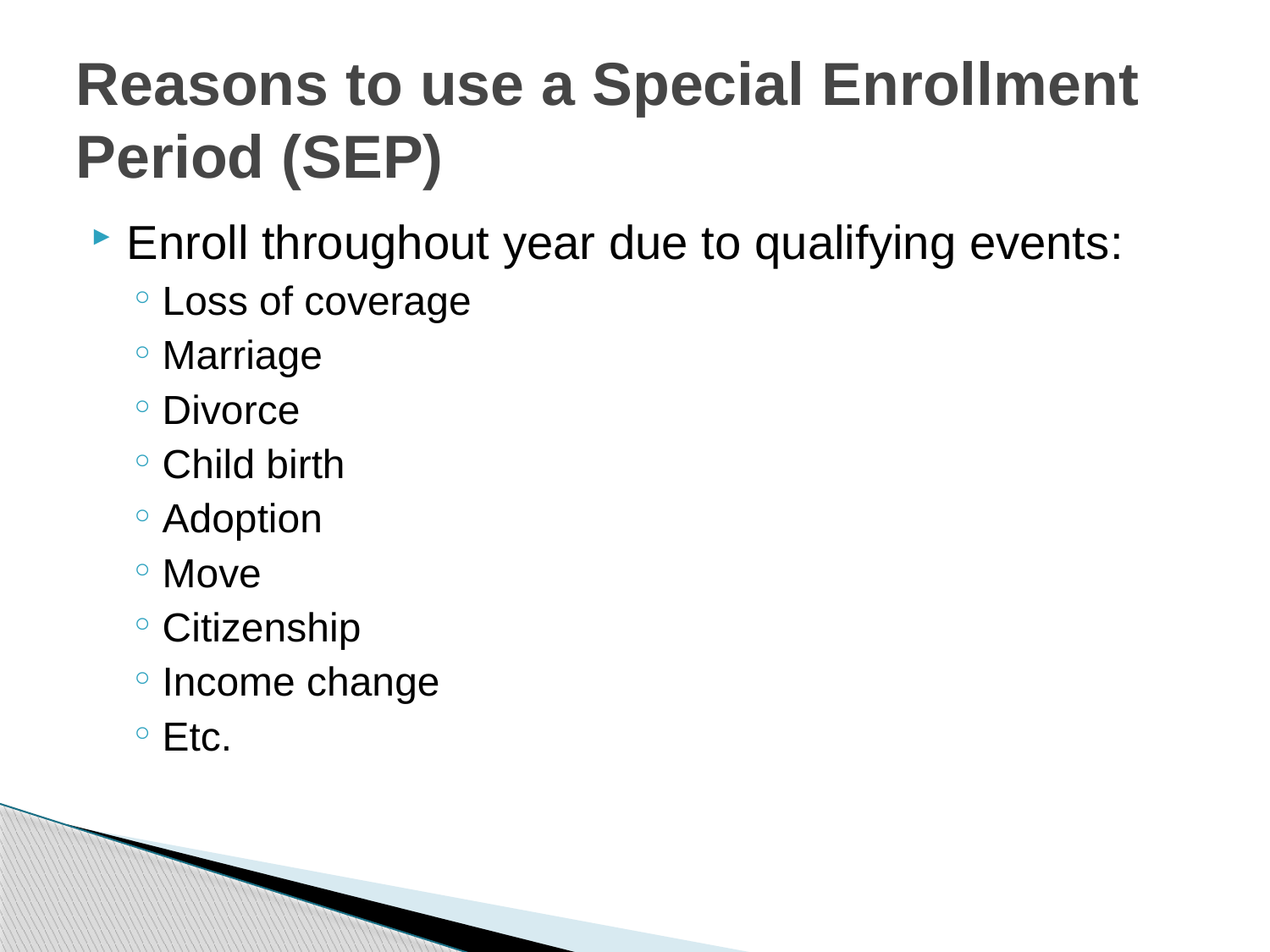

# Reasons to use a Special Enrollment Period (SEP)
Enroll throughout year due to qualifying events:
Loss of coverage
Marriage
Divorce
Child birth
Adoption
Move
Citizenship
Income change
Etc.